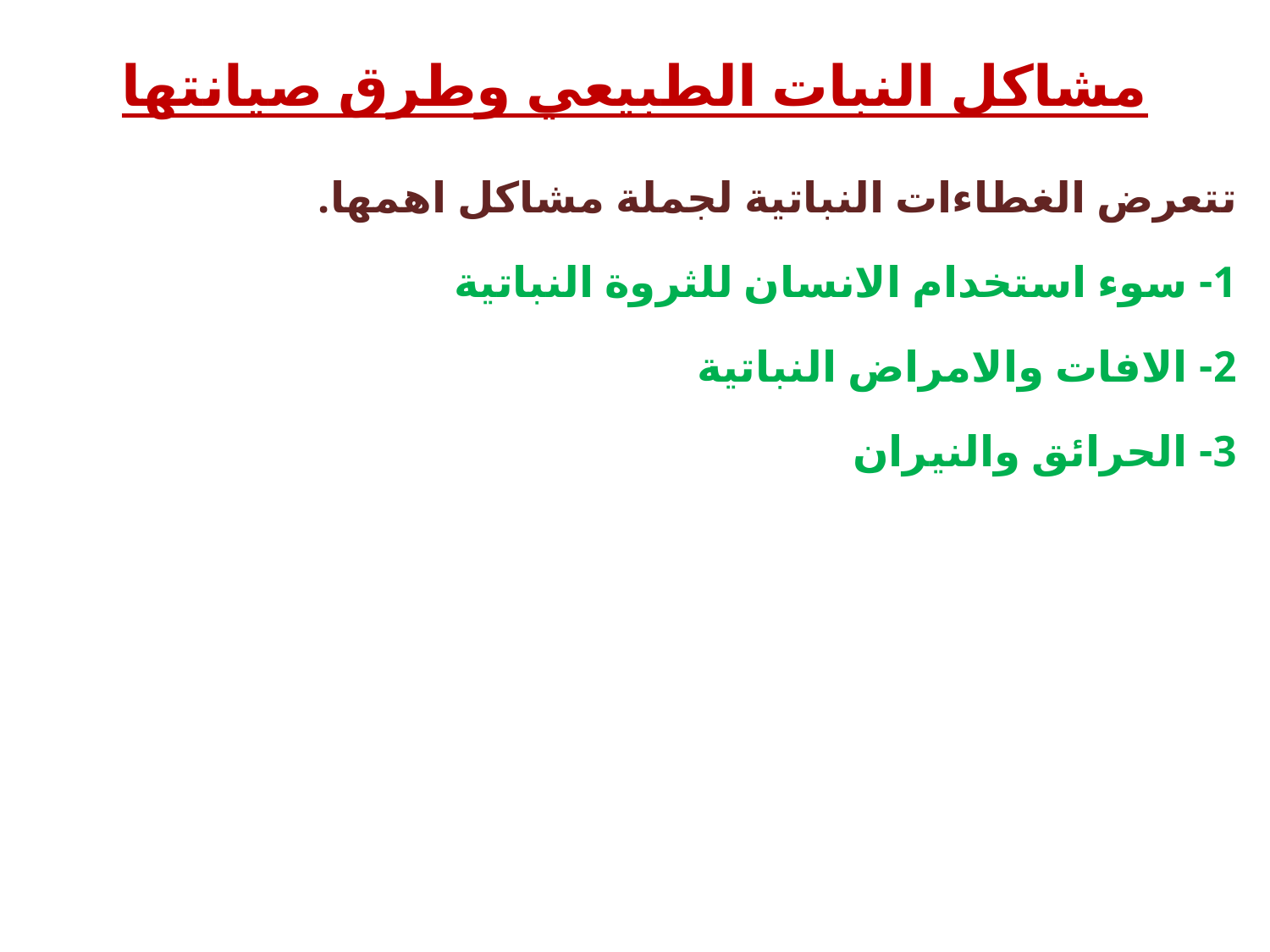

# مشاكل النبات الطبيعي وطرق صيانتها
تتعرض الغطاءات النباتية لجملة مشاكل اهمها.
1- سوء استخدام الانسان للثروة النباتية
2- الافات والامراض النباتية
3- الحرائق والنيران